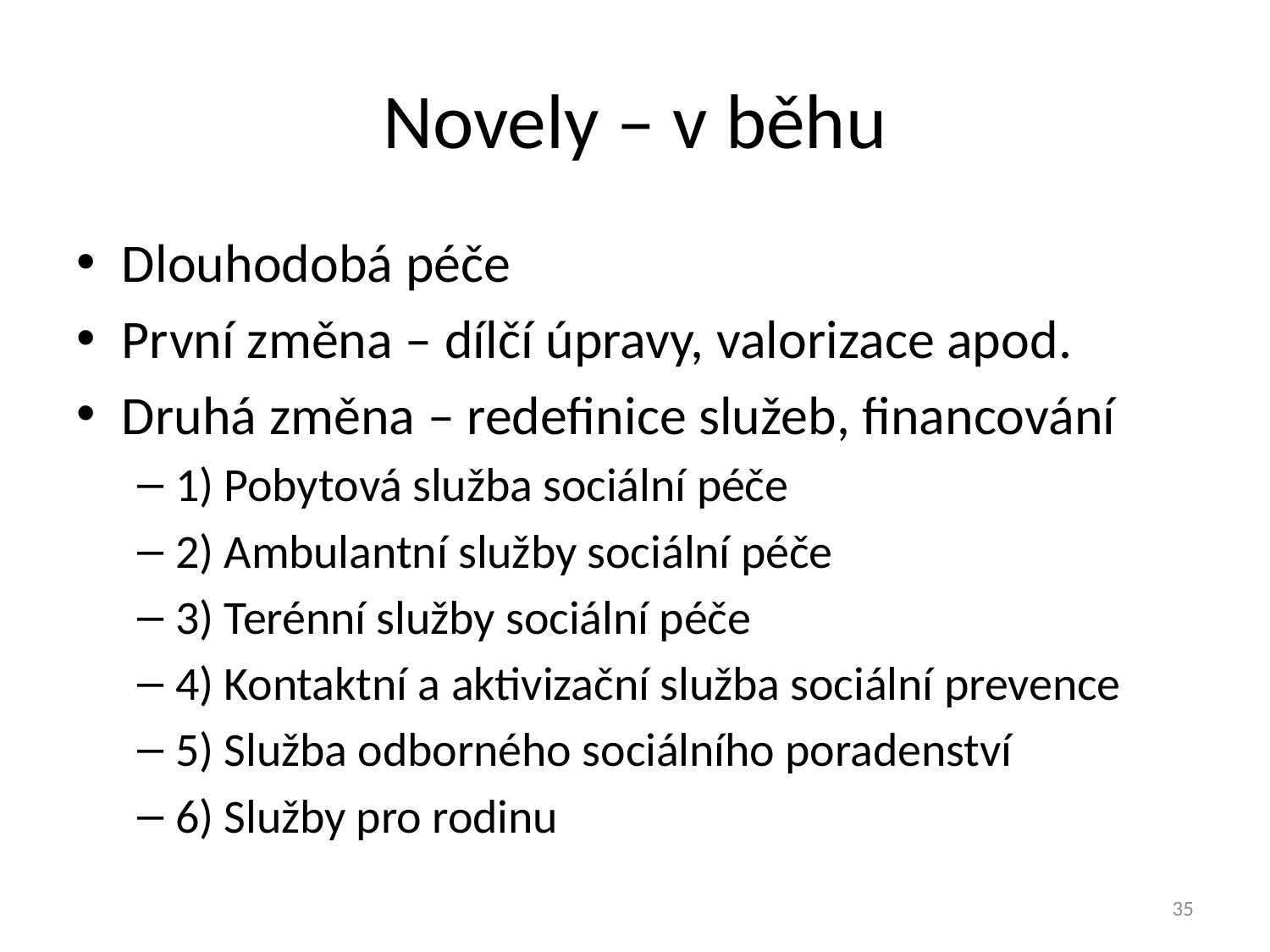

# Novely – v běhu
Dlouhodobá péče
První změna – dílčí úpravy, valorizace apod.
Druhá změna – redefinice služeb, financování
1) Pobytová služba sociální péče
2) Ambulantní služby sociální péče
3) Terénní služby sociální péče
4) Kontaktní a aktivizační služba sociální prevence
5) Služba odborného sociálního poradenství
6) Služby pro rodinu

35